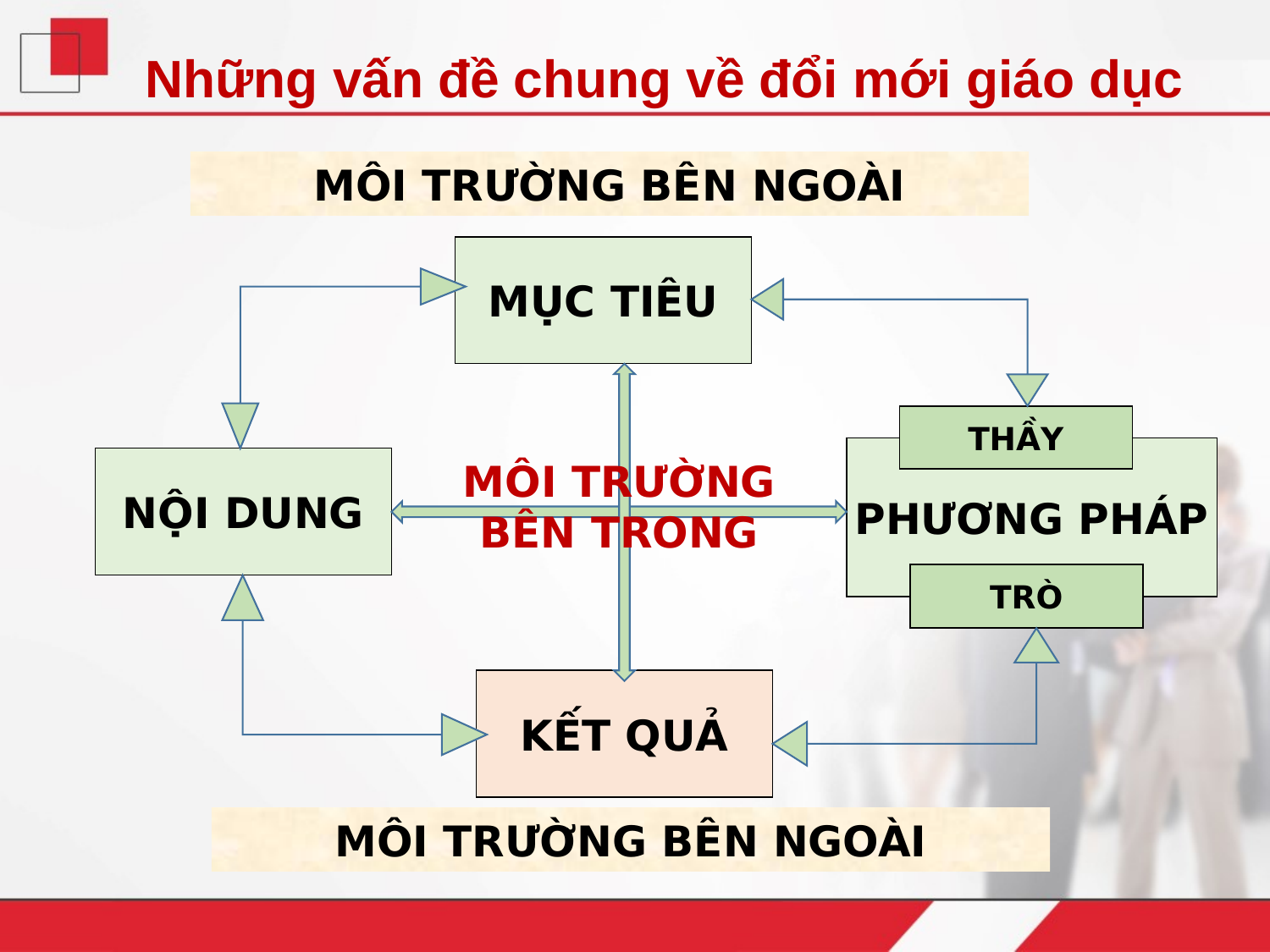

Những vấn đề chung về đổi mới giáo dục
MÔI TRƯỜNG BÊN NGOÀI

MỤC TIÊU

THẦY
PHƯƠNG PHÁP
NỘI DUNG
MÔI TRƯỜNG
BÊN TRONG

TRÒ

KẾT QUẢ
MÔI TRƯỜNG BÊN NGOÀI